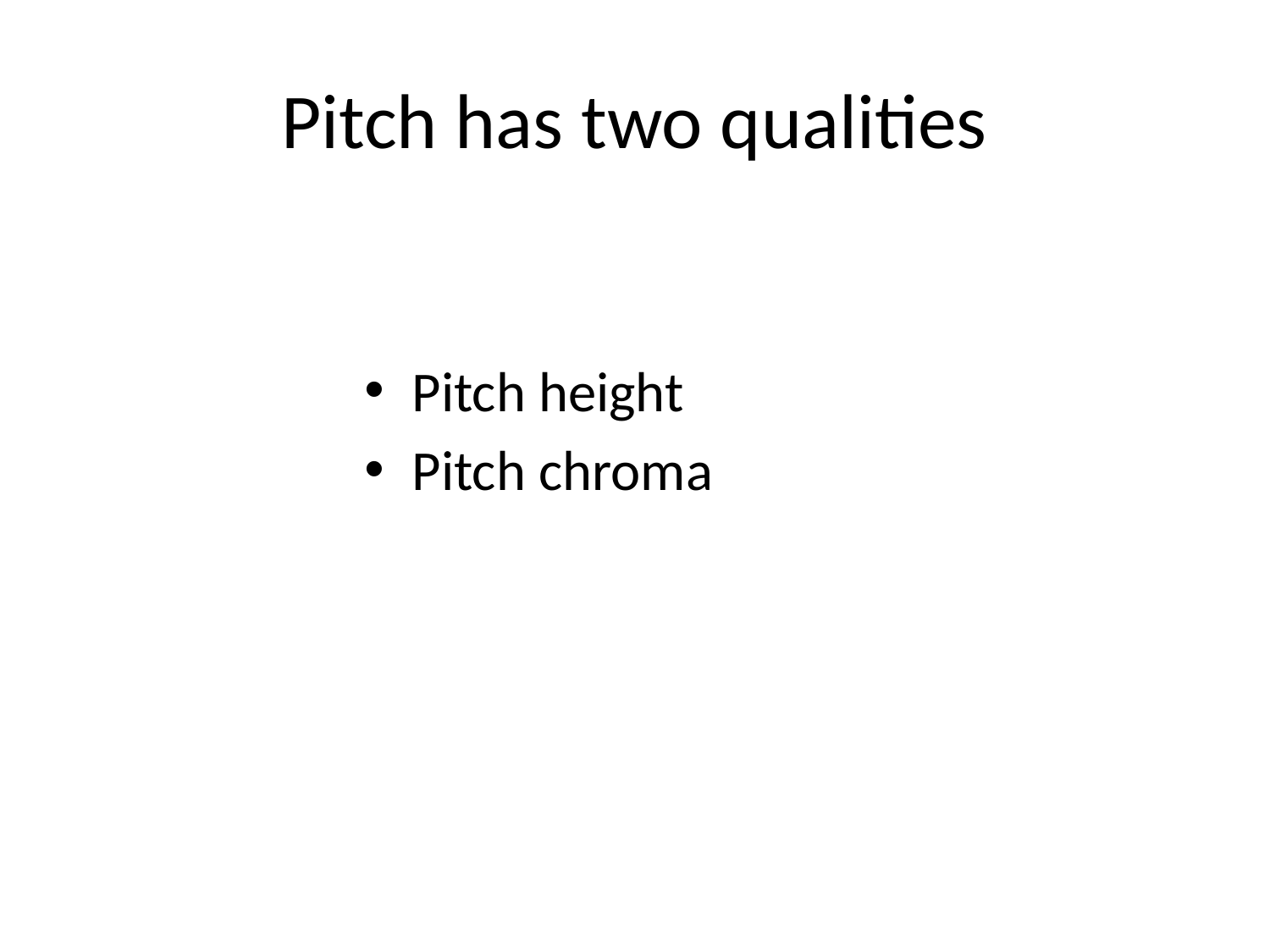

# Pitch has two qualities
Pitch height
Pitch chroma